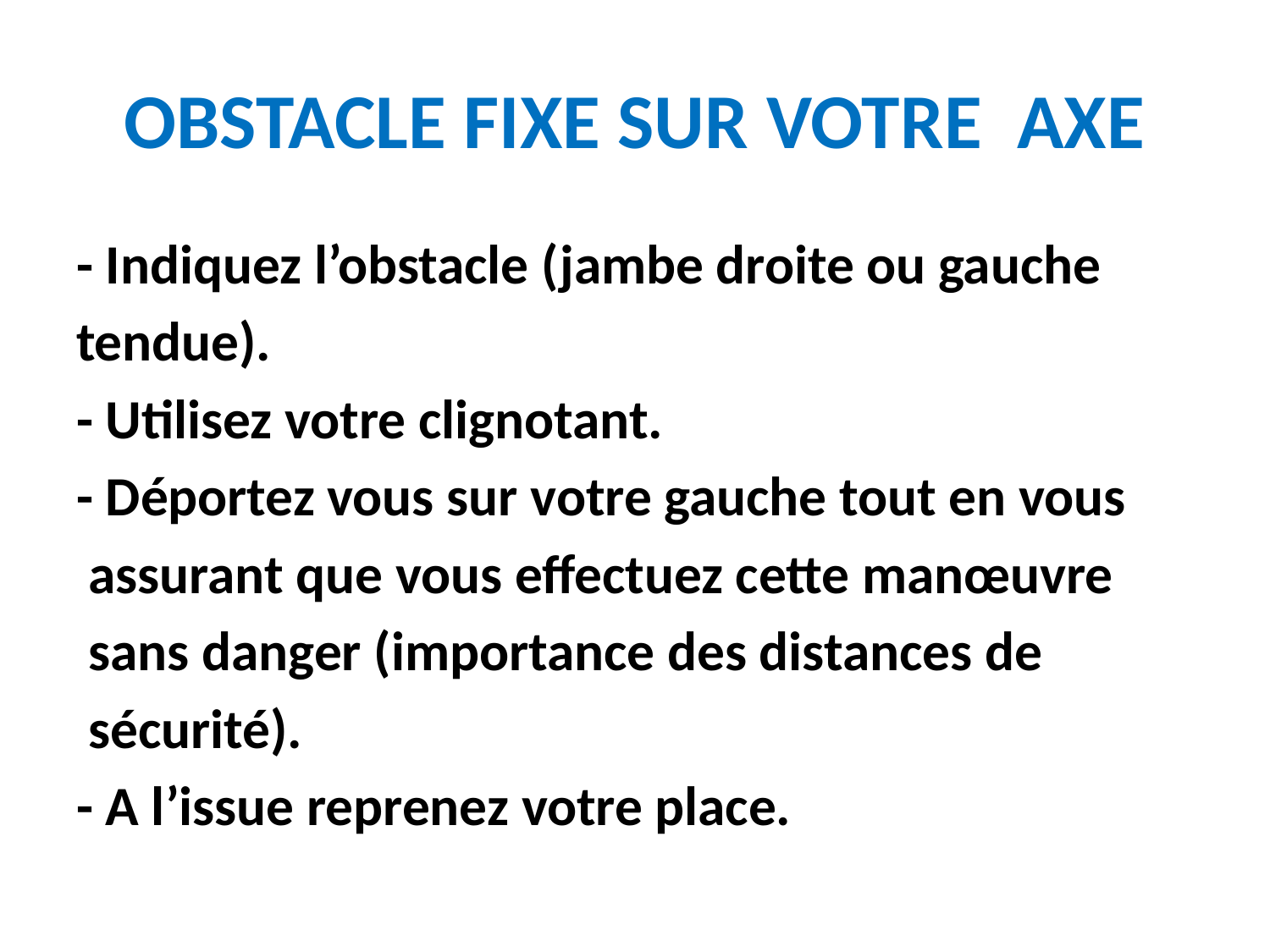

# OBSTACLE FIXE SUR VOTRE  AXE
- Indiquez l’obstacle (jambe droite ou gauche
tendue).
- Utilisez votre clignotant.
- Déportez vous sur votre gauche tout en vous
 assurant que vous effectuez cette manœuvre
 sans danger (importance des distances de
 sécurité).
- A l’issue reprenez votre place.